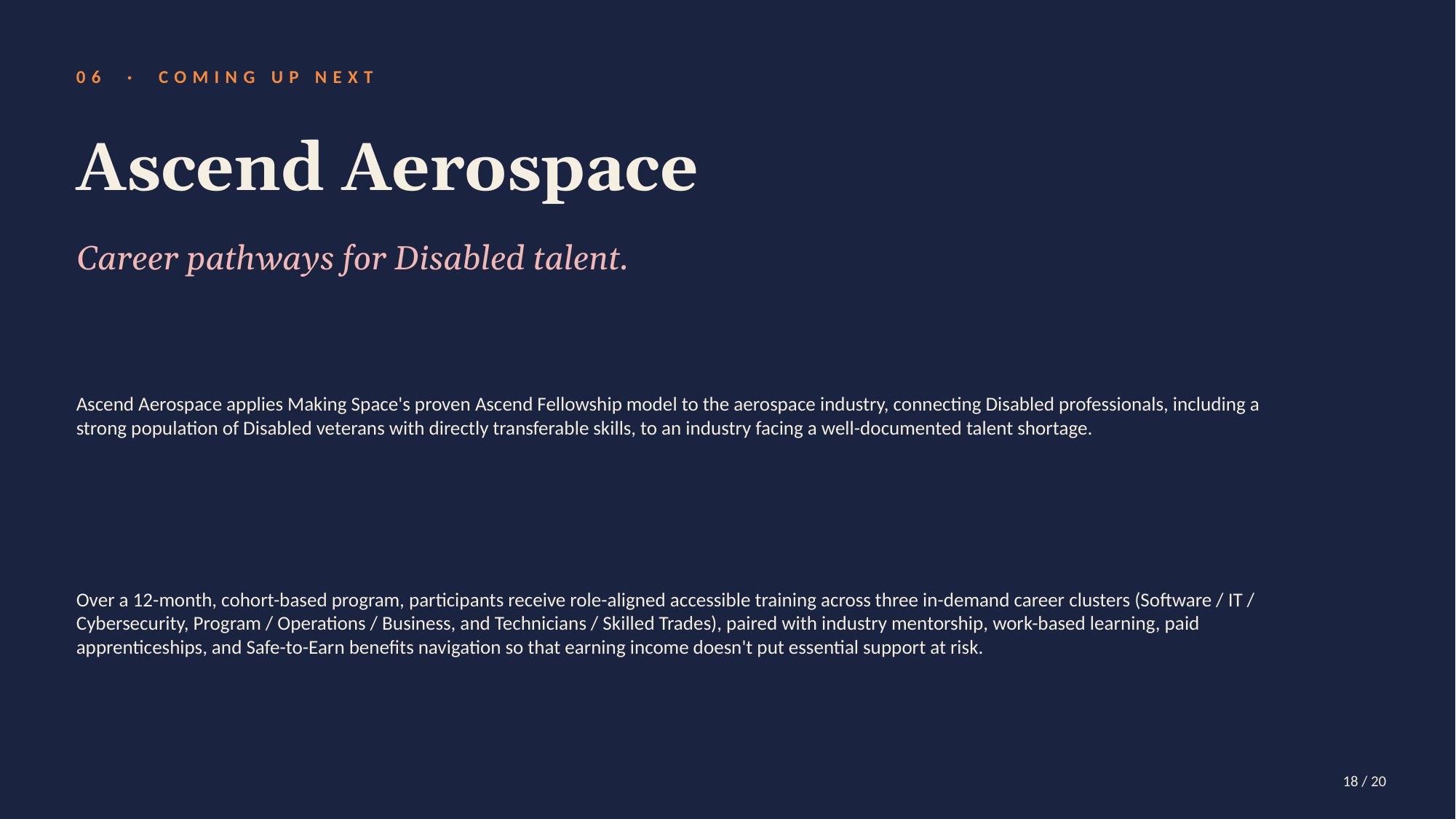

06  ·  COMING UP NEXT
Ascend Aerospace
Career pathways for Disabled talent.
Ascend Aerospace applies Making Space's proven Ascend Fellowship model to the aerospace industry, connecting Disabled professionals, including a strong population of Disabled veterans with directly transferable skills, to an industry facing a well-documented talent shortage.
Over a 12-month, cohort-based program, participants receive role-aligned accessible training across three in-demand career clusters (Software / IT / Cybersecurity, Program / Operations / Business, and Technicians / Skilled Trades), paired with industry mentorship, work-based learning, paid apprenticeships, and Safe-to-Earn benefits navigation so that earning income doesn't put essential support at risk.
18 / 20